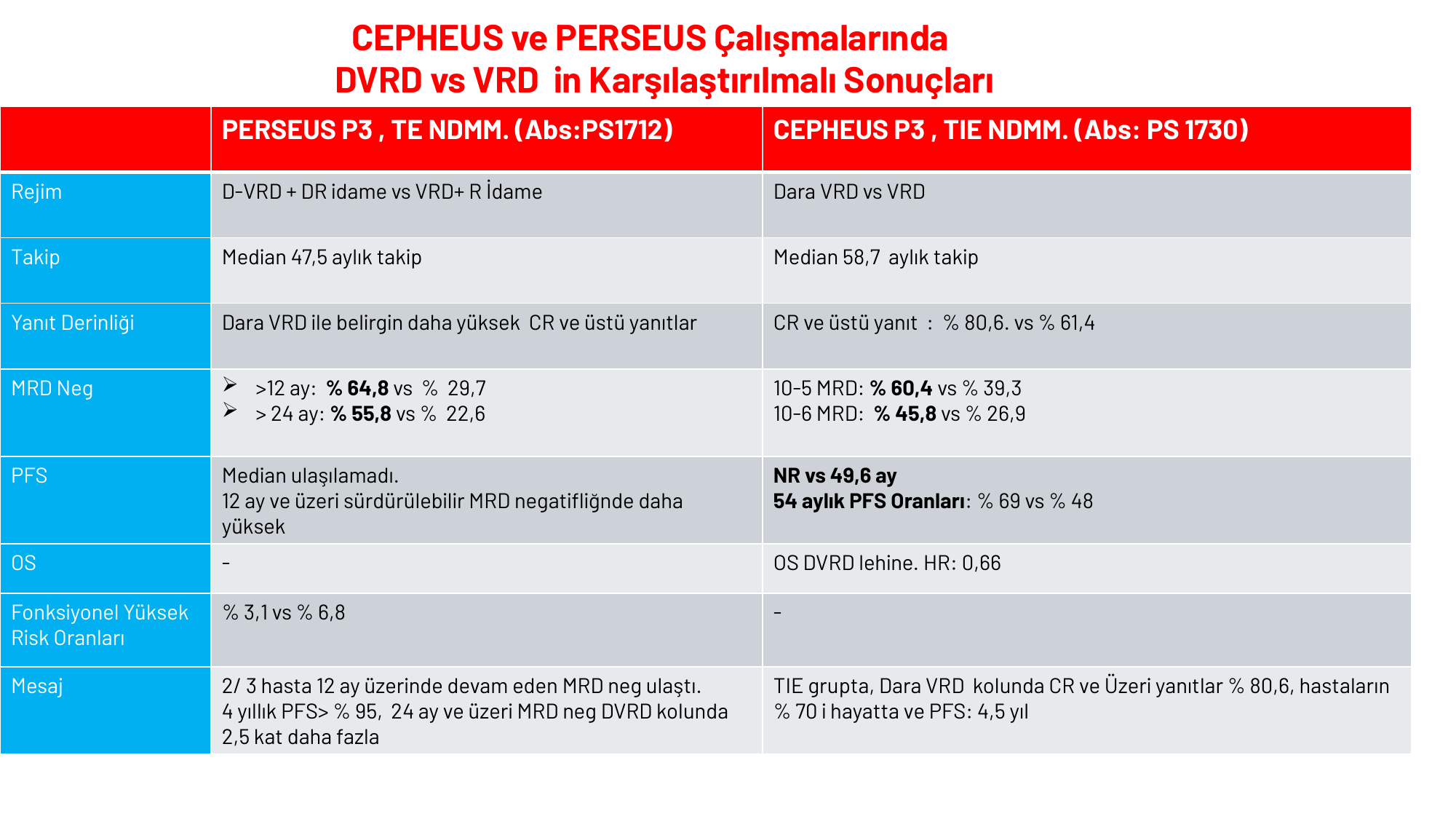

# CEPHEUS ve PERSEUS Çalışmalarında DVRD vs VRD  in Karşılaştırılmalı Sonuçları
|  | PERSEUS P3 , TE NDMM. (Abs:PS1712) | CEPHEUS P3 , TIE NDMM. (Abs: PS 1730) |
| --- | --- | --- |
| Rejim | D-VRD + DR idame vs VRD+ R İdame | Dara VRD vs VRD |
| Takip | Median 47,5 aylık takip | Median 58,7 aylık takip |
| Yanıt Derinliği | Dara VRD ile belirgin daha yüksek CR ve üstü yanıtlar | CR ve üstü yanıt : % 80,6. vs % 61,4 |
| MRD Neg | >12 ay: % 64,8 vs % 29,7 > 24 ay: % 55,8 vs % 22,6 | 10-5 MRD: % 60,4 vs % 39,3 10-6 MRD: % 45,8 vs % 26,9 |
| PFS | Median ulaşılamadı. 12 ay ve üzeri sürdürülebilir MRD negatifliğnde daha yüksek | NR vs 49,6 ay 54 aylık PFS Oranları: % 69 vs % 48 |
| OS | - | OS DVRD lehine. HR: 0,66 |
| Fonksiyonel Yüksek Risk Oranları | % 3,1 vs % 6,8 | - |
| Mesaj | 2/ 3 hasta 12 ay üzerinde devam eden MRD neg ulaştı. 4 yıllık PFS> % 95, 24 ay ve üzeri MRD neg DVRD kolunda 2,5 kat daha fazla | TIE grupta, Dara VRD kolunda CR ve Üzeri yanıtlar % 80,6, hastaların % 70 i hayatta ve PFS: 4,5 yıl |